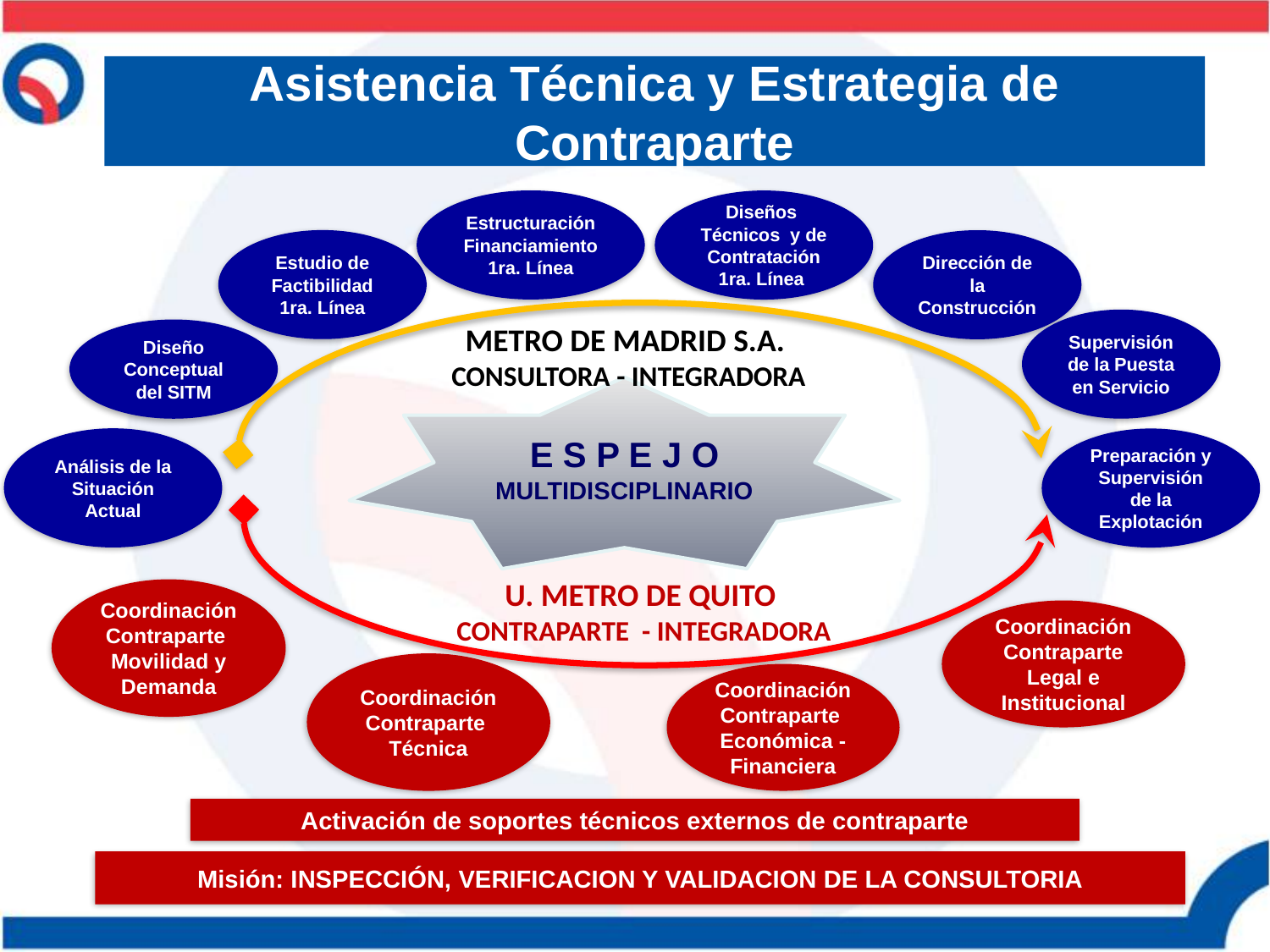

# Asistencia Técnica y Estrategia de Contraparte
Estructuración Financiamiento 1ra. Línea
Diseños  Técnicos  y de Contratación 1ra. Línea
Estudio de Factibilidad 1ra. Línea
Dirección de la Construcción
Supervisión de la Puesta en Servicio
Diseño Conceptual del SITM
Análisis de la Situación Actual
Preparación y Supervisión de la Explotación

METRO DE MADRID S.A.
CONSULTORA - INTEGRADORA

U. METRO DE QUITO
CONTRAPARTE  - INTEGRADORA
E S P E J O
MULTIDISCIPLINARIO
Coordinación Contraparte  Movilidad y Demanda
Coordinación Contraparte Legal e Institucional
Coordinación Contraparte  Técnica
Coordinación Contraparte  Económica - Financiera
Activación de soportes técnicos externos de contraparte
Misión: INSPECCIÓN, VERIFICACION Y VALIDACION DE LA CONSULTORIA